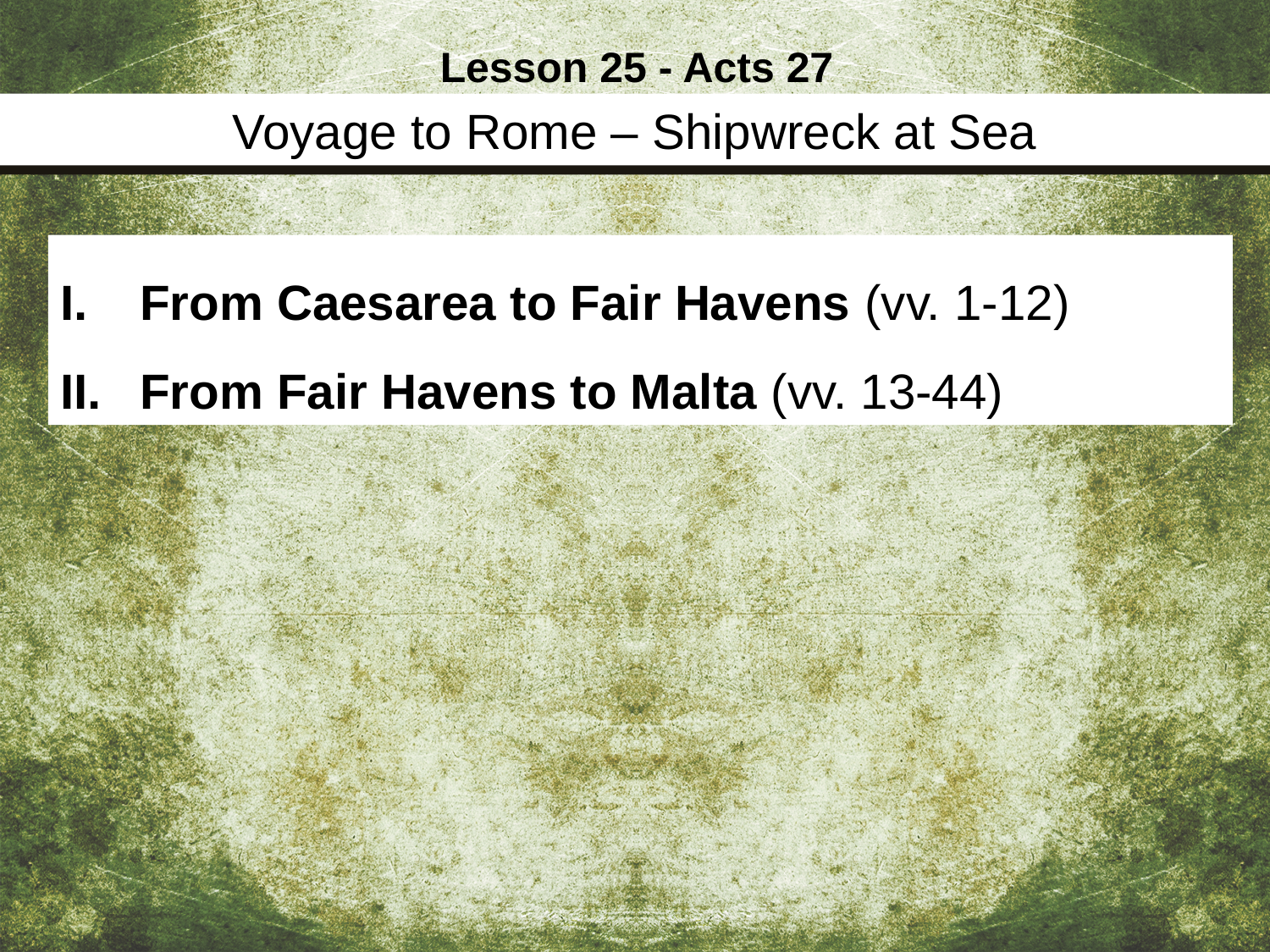

Lesson 25 - Acts 27
Voyage to Rome – Shipwreck at Sea

From Caesarea to Fair Havens (vv. 1-12)
From Fair Havens to Malta (vv. 13-44)